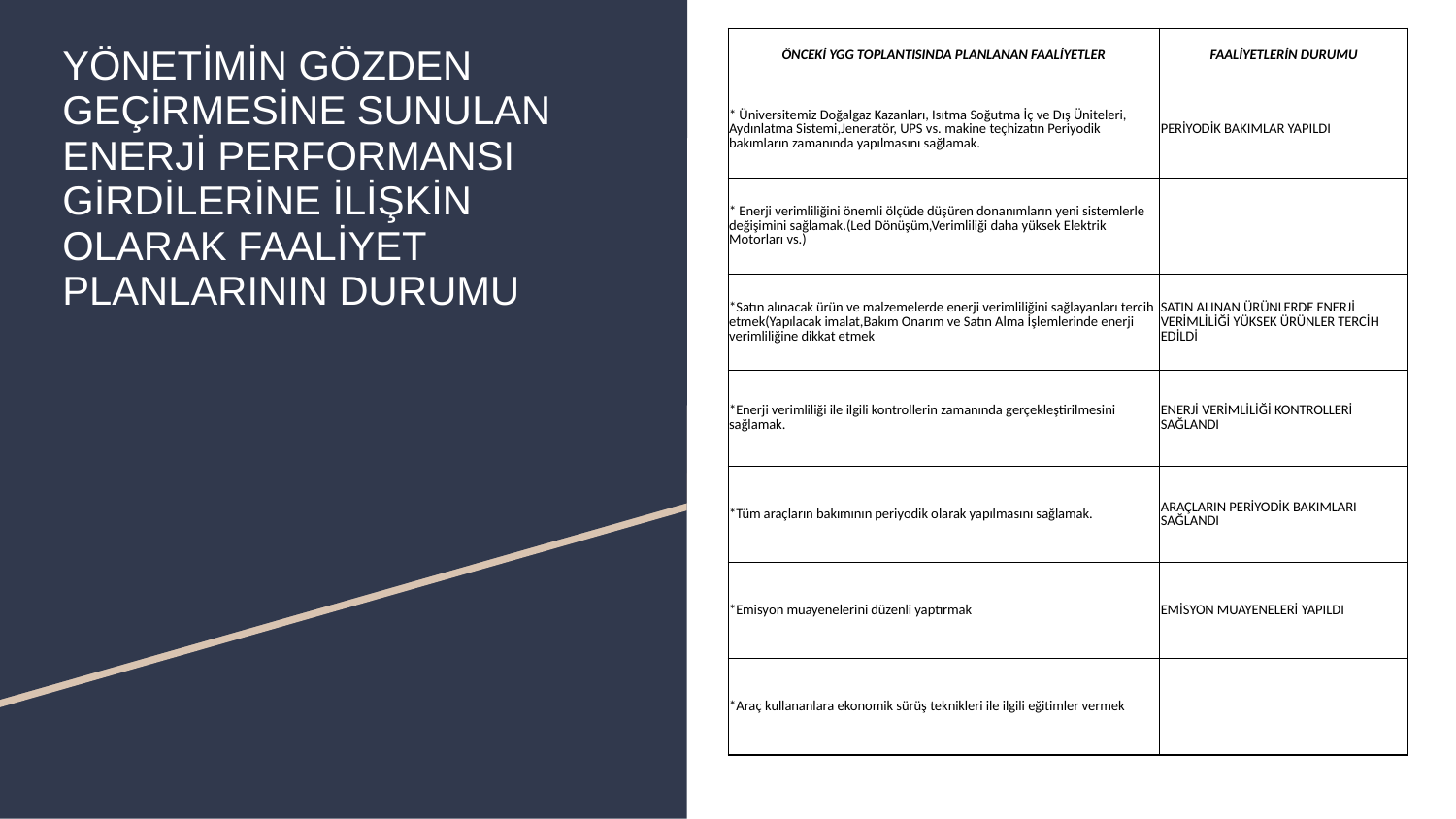

# YÖNETİMİN GÖZDEN GEÇİRMESİNE SUNULAN ENERJİ PERFORMANSI GİRDİLERİNE İLİŞKİN OLARAK FAALİYET PLANLARININ DURUMU
| ÖNCEKİ YGG TOPLANTISINDA PLANLANAN FAALİYETLER | FAALİYETLERİN DURUMU |
| --- | --- |
| \* Üniversitemiz Doğalgaz Kazanları, Isıtma Soğutma İç ve Dış Üniteleri, Aydınlatma Sistemi,Jeneratör, UPS vs. makine teçhizatın Periyodik bakımların zamanında yapılmasını sağlamak. | PERİYODİK BAKIMLAR YAPILDI |
| \* Enerji verimliliğini önemli ölçüde düşüren donanımların yeni sistemlerle değişimini sağlamak.(Led Dönüşüm,Verimliliği daha yüksek Elektrik Motorları vs.) |  |
| \*Satın alınacak ürün ve malzemelerde enerji verimliliğini sağlayanları tercih etmek(Yapılacak imalat,Bakım Onarım ve Satın Alma İşlemlerinde enerji verimliliğine dikkat etmek | SATIN ALINAN ÜRÜNLERDE ENERJİ VERİMLİLİĞİ YÜKSEK ÜRÜNLER TERCİH EDİLDİ |
| \*Enerji verimliliği ile ilgili kontrollerin zamanında gerçekleştirilmesini sağlamak. | ENERJİ VERİMLİLİĞİ KONTROLLERİ SAĞLANDI |
| \*Tüm araçların bakımının periyodik olarak yapılmasını sağlamak. | ARAÇLARIN PERİYODİK BAKIMLARI SAĞLANDI |
| \*Emisyon muayenelerini düzenli yaptırmak | EMİSYON MUAYENELERİ YAPILDI |
| \*Araç kullananlara ekonomik sürüş teknikleri ile ilgili eğitimler vermek |  |